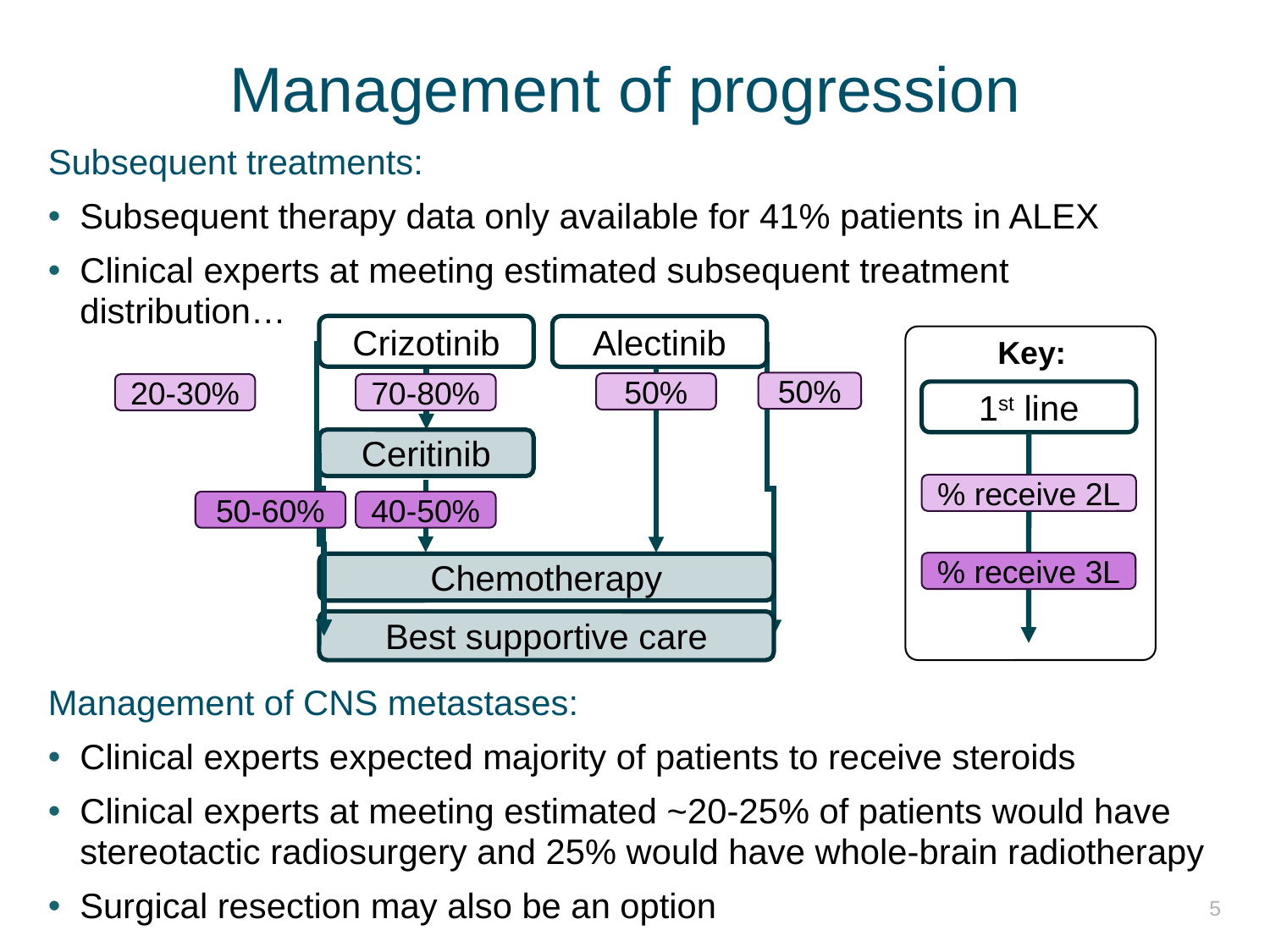

# Management of progression
Subsequent treatments:
Subsequent therapy data only available for 41% patients in ALEX
Clinical experts at meeting estimated subsequent treatment distribution…

Crizotinib
Alectinib
70-80%
Ceritinib
40-50%
Chemotherapy
Best supportive care
20-30%
50%
50%
50-60%

1st line
% receive 2L
% receive 3L
Key:
Management of CNS metastases:
Clinical experts expected majority of patients to receive steroids
Clinical experts at meeting estimated ~20-25% of patients would have stereotactic radiosurgery and 25% would have whole-brain radiotherapy
Surgical resection may also be an option

5